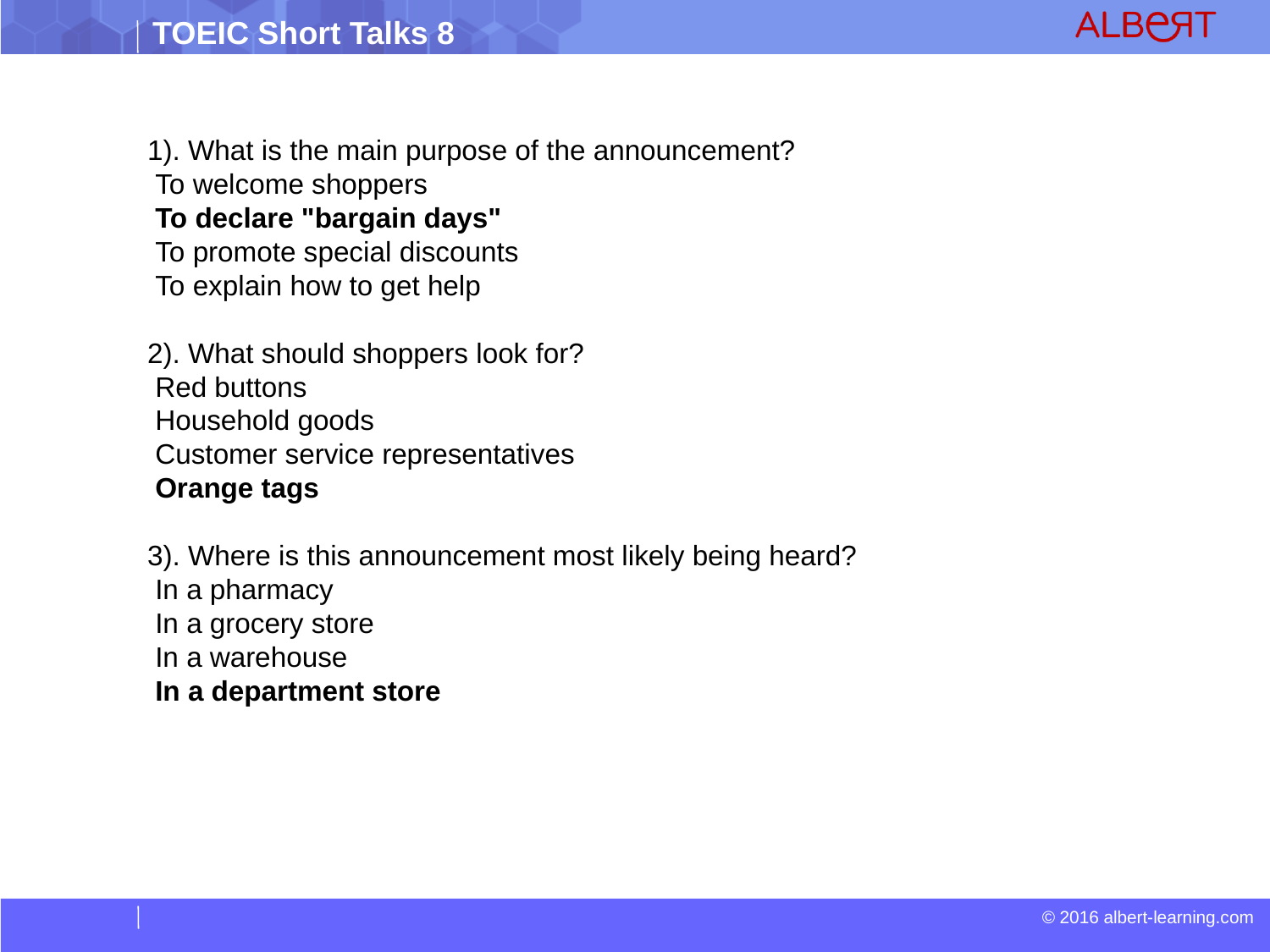

1). What is the main purpose of the announcement?
 To welcome shoppers
 To declare "bargain days"
 To promote special discounts
 To explain how to get help
2). What should shoppers look for?
 Red buttons
 Household goods
 Customer service representatives
 Orange tags
3). Where is this announcement most likely being heard?
 In a pharmacy
 In a grocery store
 In a warehouse
 In a department store